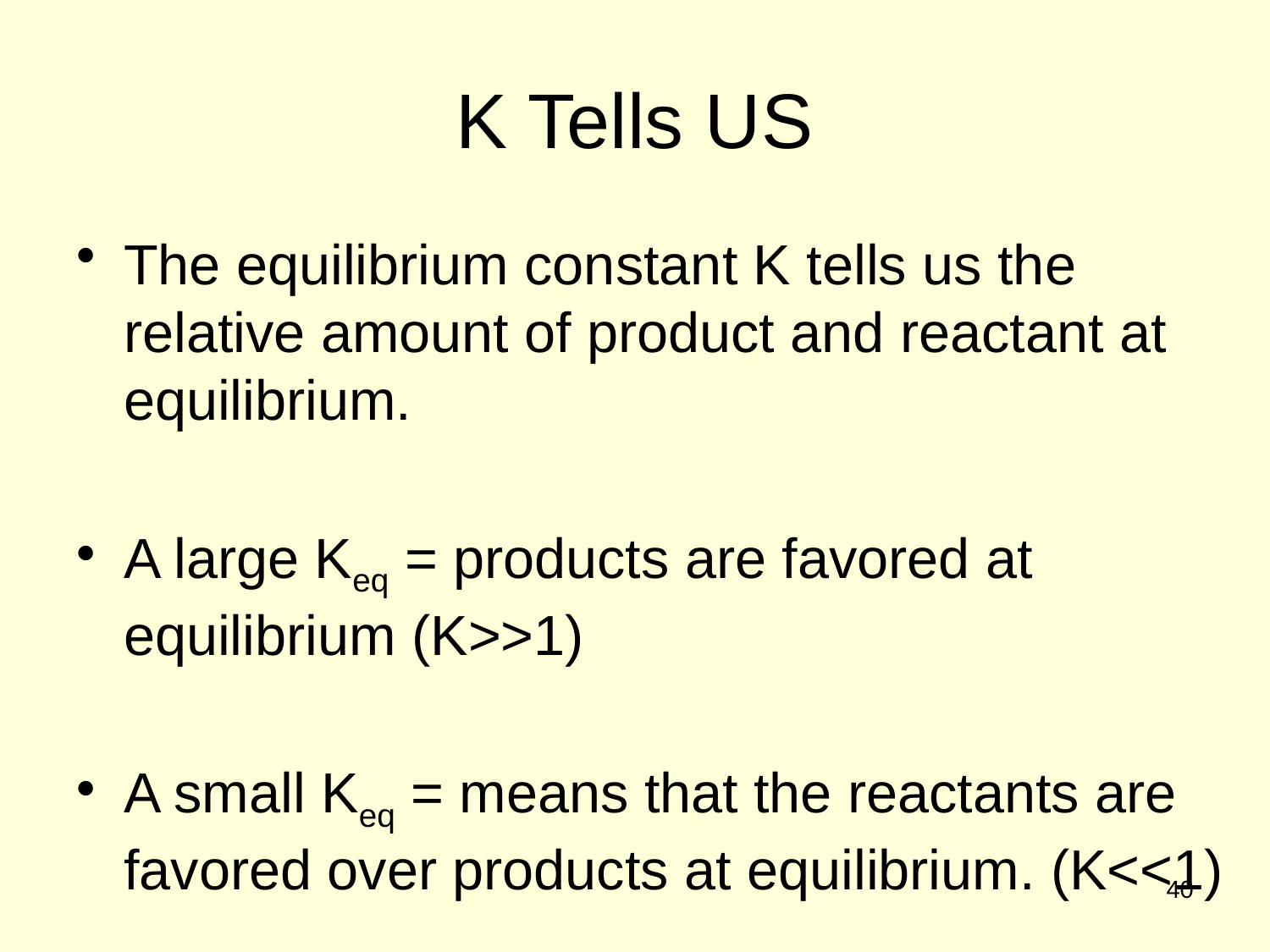

# K Tells US
The equilibrium constant K tells us the relative amount of product and reactant at equilibrium.

A large Keq = products are favored at equilibrium (K>>1)

A small Keq = means that the reactants are favored over products at equilibrium. (K<<1)

40